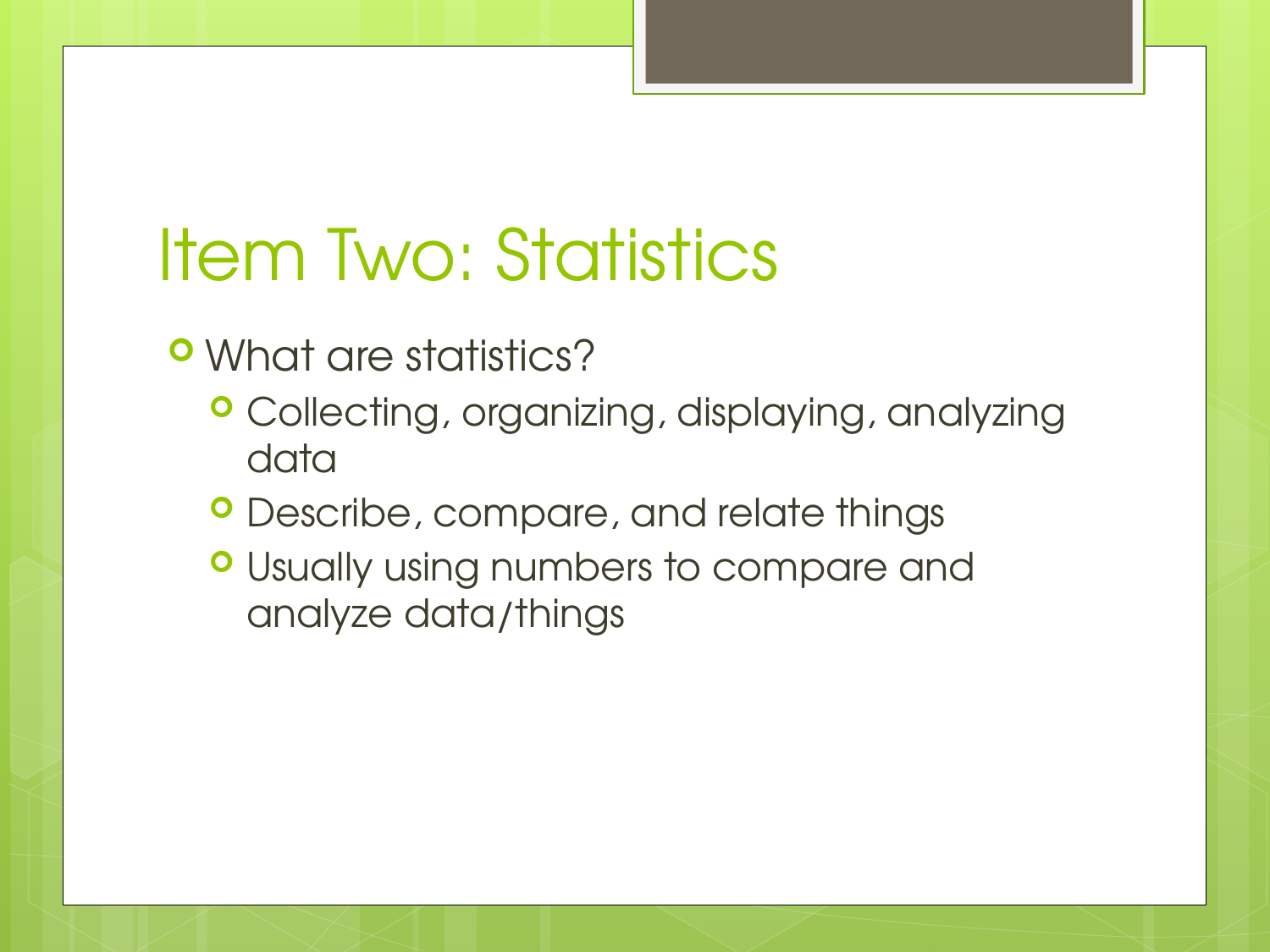

# Item Two: Statistics
What are statistics?
Collecting, organizing, displaying, analyzing data
Describe, compare, and relate things
Usually using numbers to compare and analyze data/things